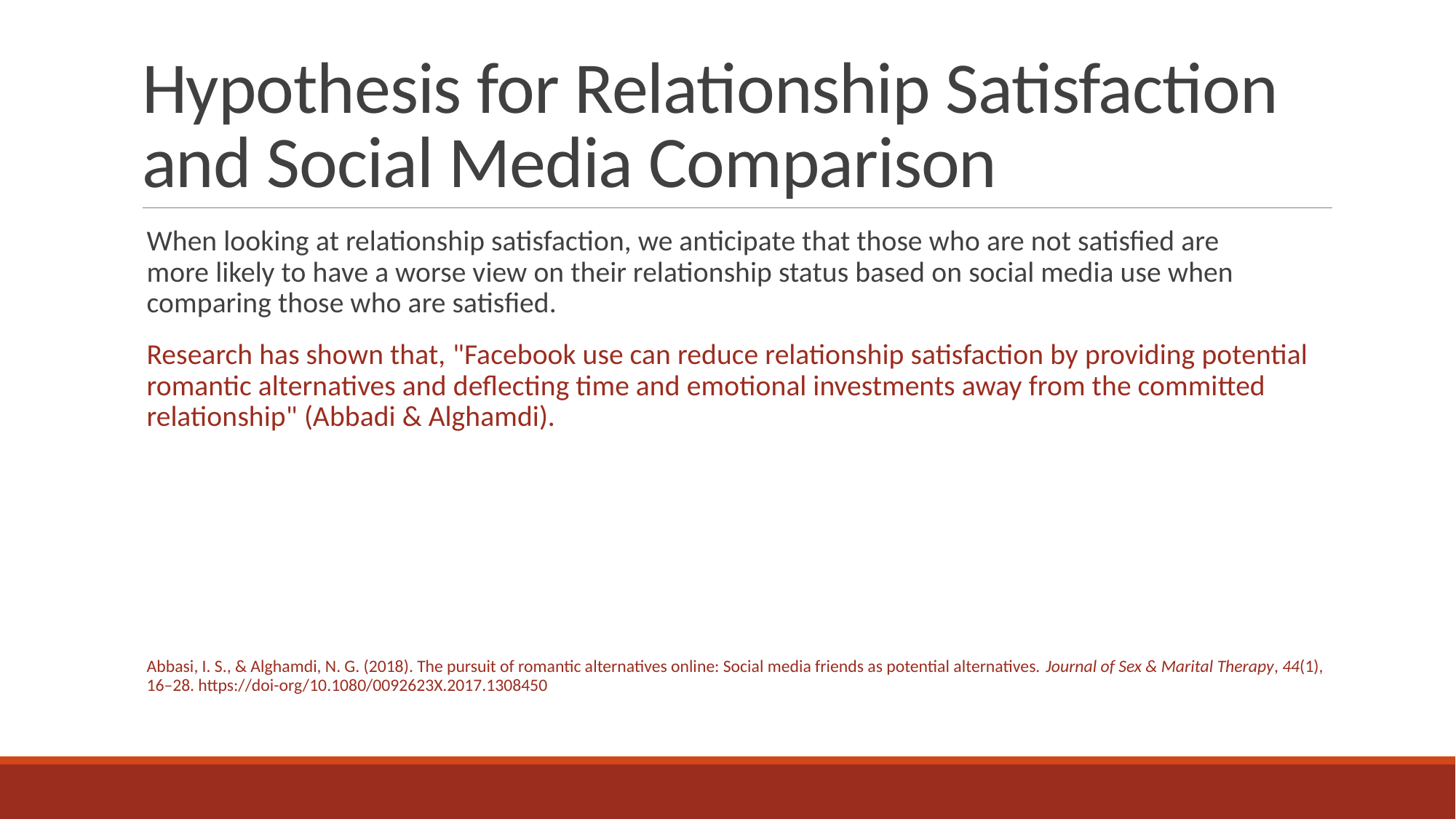

# Hypothesis for Relationship Satisfaction and Social Media Comparison
When looking at relationship satisfaction, we anticipate that those who are not satisfied are more likely to have a worse view on their relationship status based on social media use when comparing those who are satisfied.
Research has shown that, "Facebook use can reduce relationship satisfaction by providing potential romantic alternatives and deflecting time and emotional investments away from the committed relationship" (Abbadi & Alghamdi).

Abbasi, I. S., & Alghamdi, N. G. (2018). The pursuit of romantic alternatives online: Social media friends as potential alternatives. Journal of Sex & Marital Therapy, 44(1), 16–28. https://doi-org/10.1080/0092623X.2017.1308450